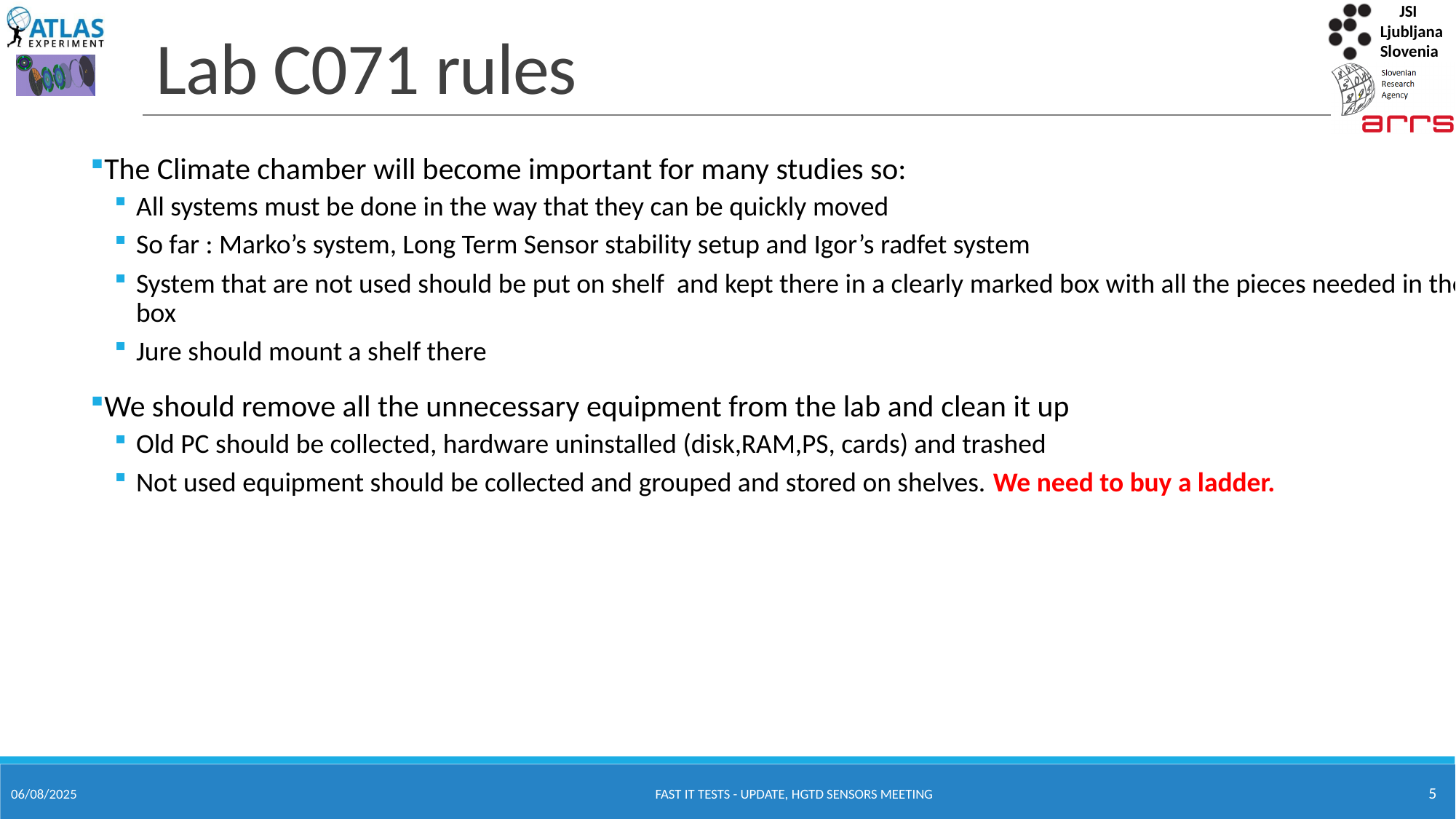

# Lab C071 rules
The Climate chamber will become important for many studies so:
All systems must be done in the way that they can be quickly moved
So far : Marko’s system, Long Term Sensor stability setup and Igor’s radfet system
System that are not used should be put on shelf  and kept there in a clearly marked box with all the pieces needed in the box
Jure should mount a shelf there
We should remove all the unnecessary equipment from the lab and clean it up
Old PC should be collected, hardware uninstalled (disk,RAM,PS, cards) and trashed
Not used equipment should be collected and grouped and stored on shelves. We need to buy a ladder.

5
06/08/2025
Fast IT tests - Update, HGTD Sensors Meeting